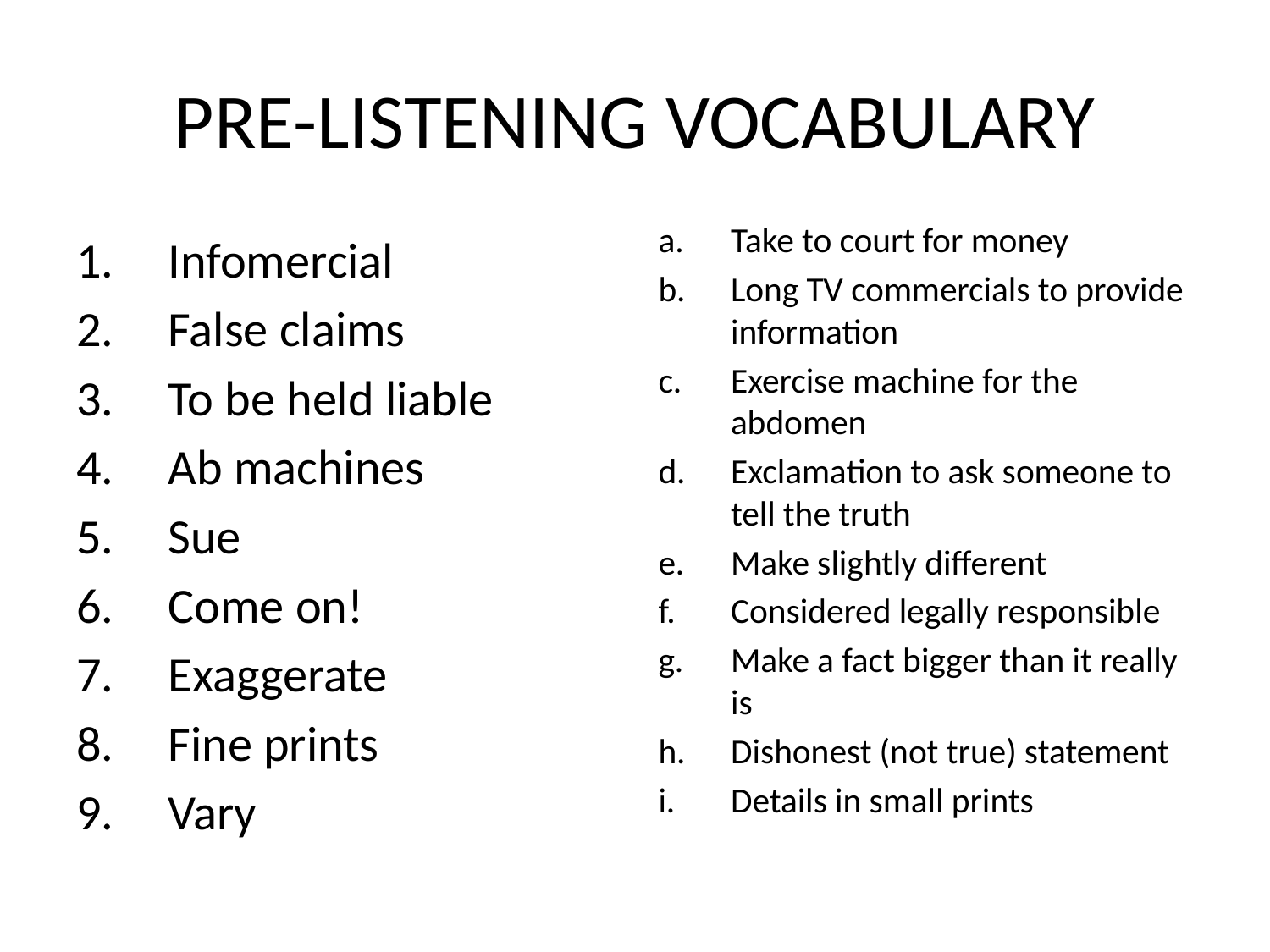

# PRE-LISTENING VOCABULARY
Take to court for money
Long TV commercials to provide information
Exercise machine for the abdomen
Exclamation to ask someone to tell the truth
Make slightly different
Considered legally responsible
Make a fact bigger than it really is
Dishonest (not true) statement
Details in small prints
Infomercial
False claims
To be held liable
Ab machines
Sue
Come on!
Exaggerate
Fine prints
Vary